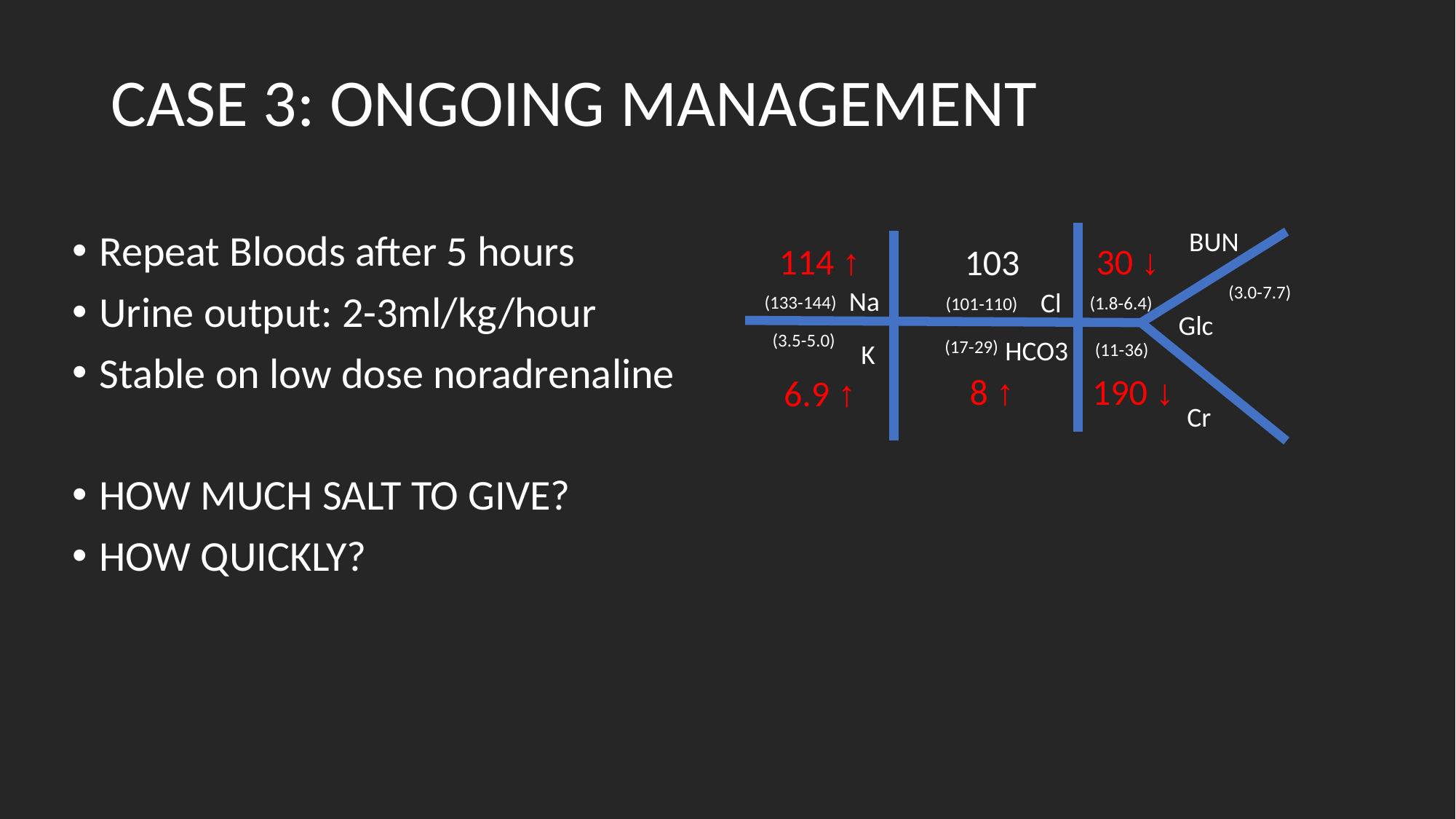

# CASE 3: ONGOING MANAGEMENT
BUN
Repeat Bloods after 5 hours
Urine output: 2-3ml/kg/hour
Stable on low dose noradrenaline

HOW MUCH SALT TO GIVE?
HOW QUICKLY?

30 ↓
114 ↑
103
(3.0-7.7)
Na
Cl
(133-144)
(1.8-6.4)
(101-110)
Glc
(3.5-5.0)
HCO3
      (17-29)
K
(11-36)
190 ↓
8 ↑
6.9 ↑
Cr